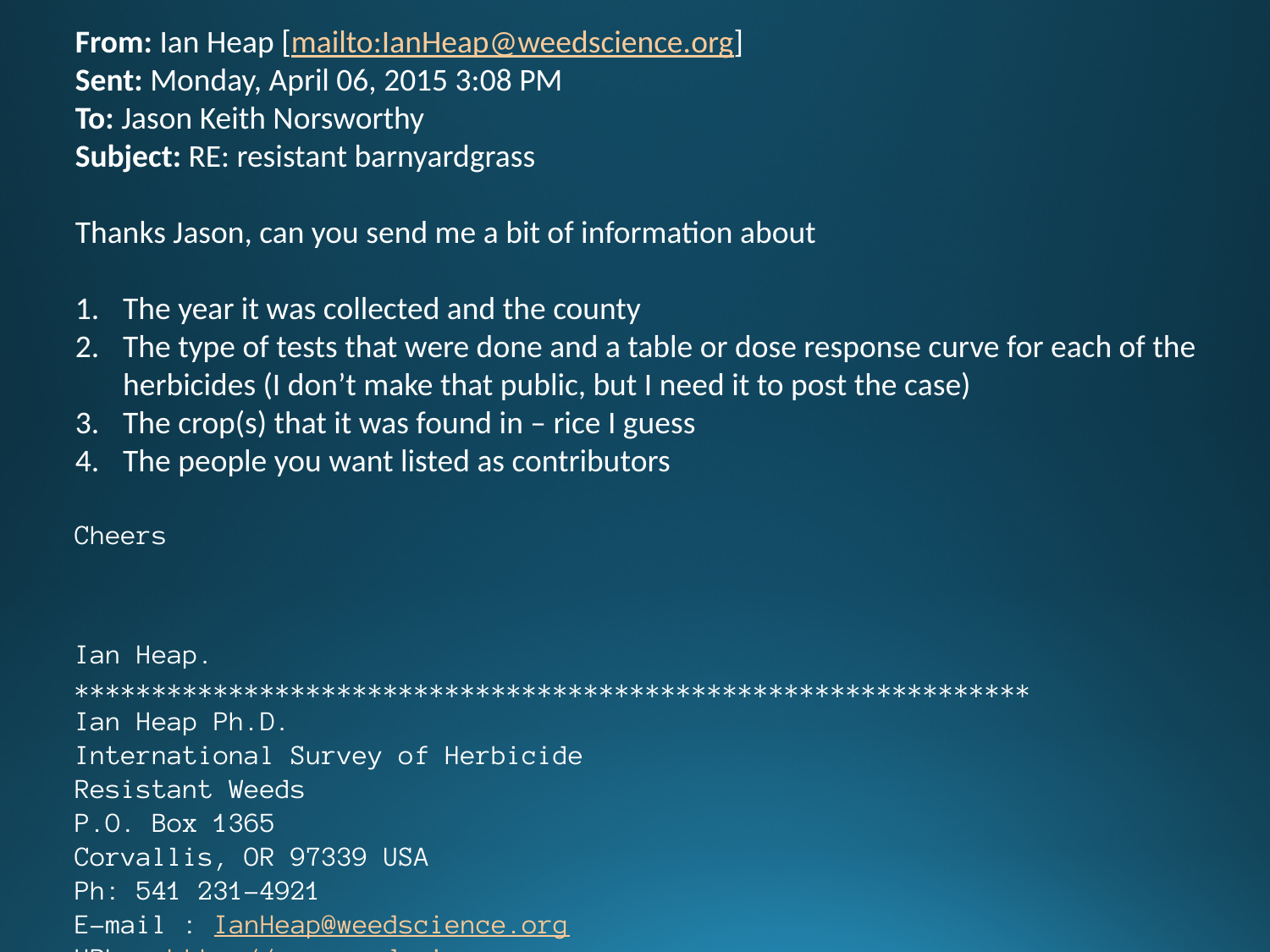

From: Ian Heap [mailto:IanHeap@weedscience.org]
Sent: Monday, April 06, 2015 3:08 PM
To: Jason Keith Norsworthy
Subject: RE: resistant barnyardgrass

Thanks Jason, can you send me a bit of information about

The year it was collected and the county
The type of tests that were done and a table or dose response curve for each of the herbicides (I don’t make that public, but I need it to post the case)
The crop(s) that it was found in – rice I guess
The people you want listed as contributors

Cheers

Ian Heap.
**************************************************************
Ian Heap Ph.D.
International Survey of Herbicide
Resistant Weeds
P.O. Box 1365
Corvallis, OR 97339 USA
Ph: 541 231-4921
E-mail : IanHeap@weedscience.org
URL : http://www.weedscience.com
**************************************************************
"Aussie Enjoying Oregon"